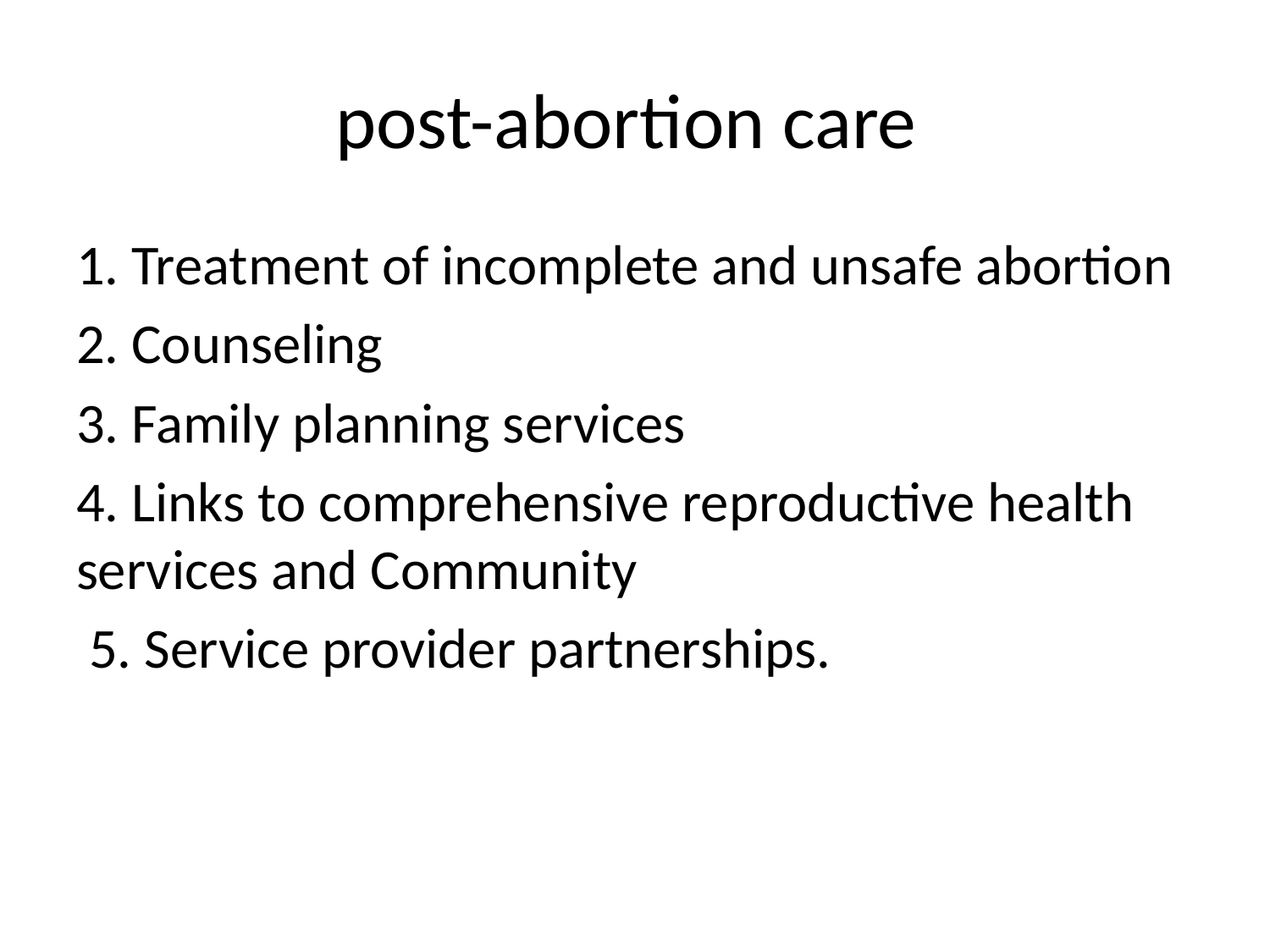

# post-abortion care
1. Treatment of incomplete and unsafe abortion
2. Counseling
3. Family planning services
4. Links to comprehensive reproductive health services and Community
 5. Service provider partnerships.